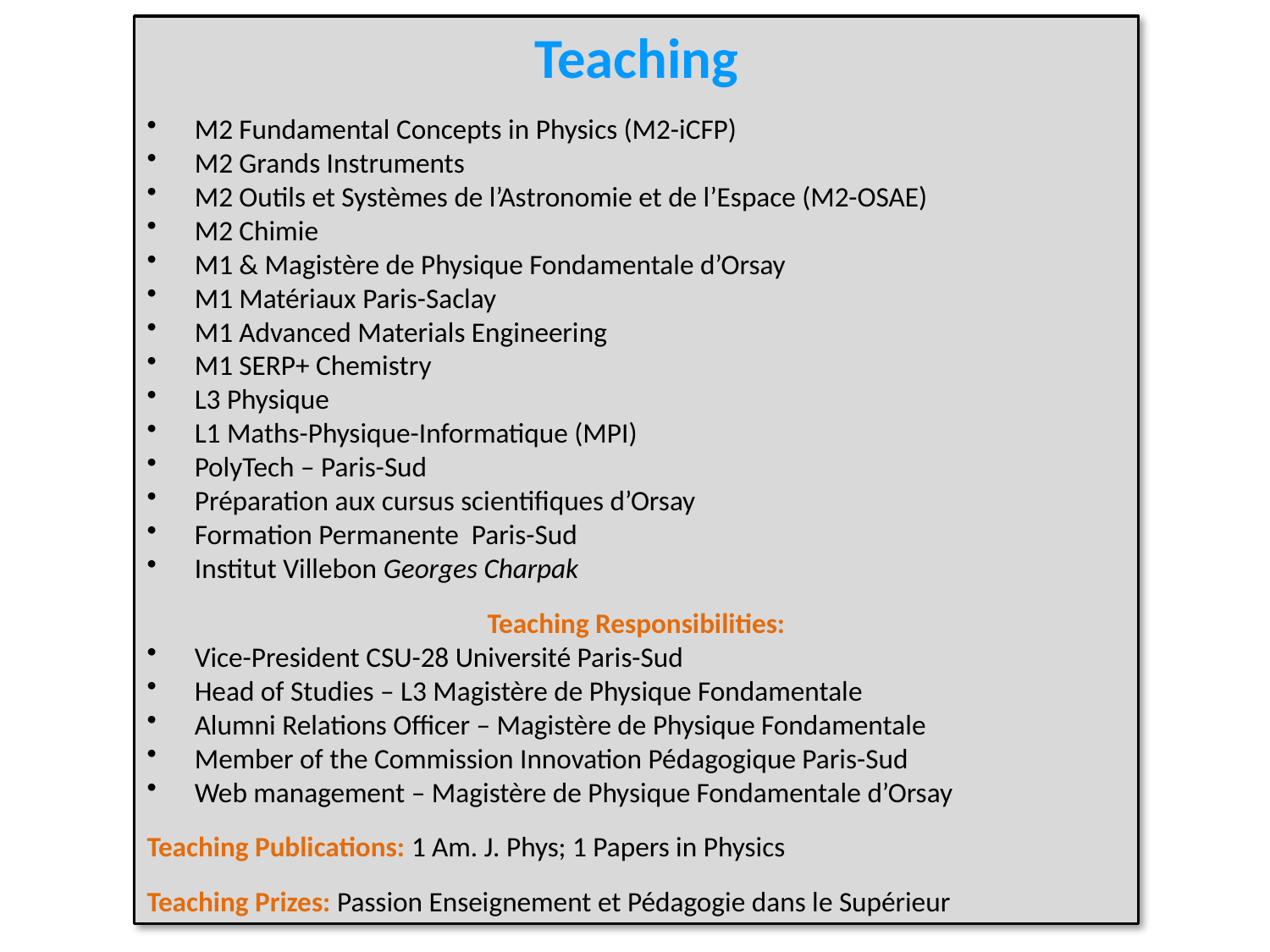

Teaching

M2 Fundamental Concepts in Physics (M2-iCFP)
M2 Grands Instruments
M2 Outils et Systèmes de l’Astronomie et de l’Espace (M2-OSAE)
M2 Chimie
M1 & Magistère de Physique Fondamentale d’Orsay
M1 Matériaux Paris-Saclay
M1 Advanced Materials Engineering
M1 SERP+ Chemistry
L3 Physique
L1 Maths-Physique-Informatique (MPI)
PolyTech – Paris-Sud
Préparation aux cursus scientifiques d’Orsay
Formation Permanente  Paris-Sud
Institut Villebon Georges Charpak

Teaching Responsibilities:
Vice-President CSU-28 Université Paris-Sud
Head of Studies – L3 Magistère de Physique Fondamentale
Alumni Relations Officer – Magistère de Physique Fondamentale
Member of the Commission Innovation Pédagogique Paris-Sud
Web management – Magistère de Physique Fondamentale d’Orsay

Teaching Publications: 1 Am. J. Phys; 1 Papers in Physics

Teaching Prizes: Passion Enseignement et Pédagogie dans le Supérieur